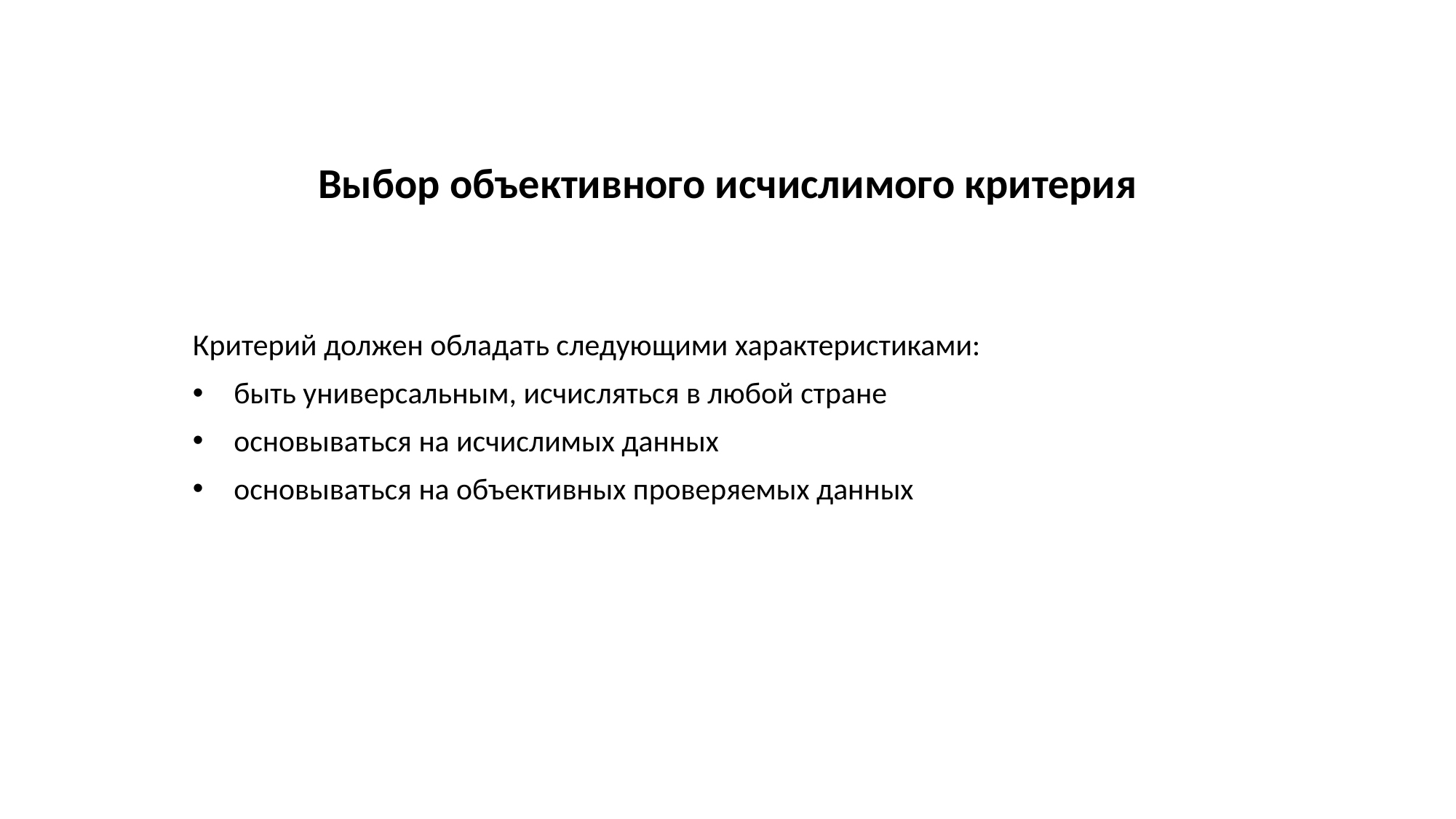

# Выбор объективного исчислимого критерия
Критерий должен обладать следующими характеристиками:
быть универсальным, исчисляться в любой стране
основываться на исчислимых данных
основываться на объективных проверяемых данных